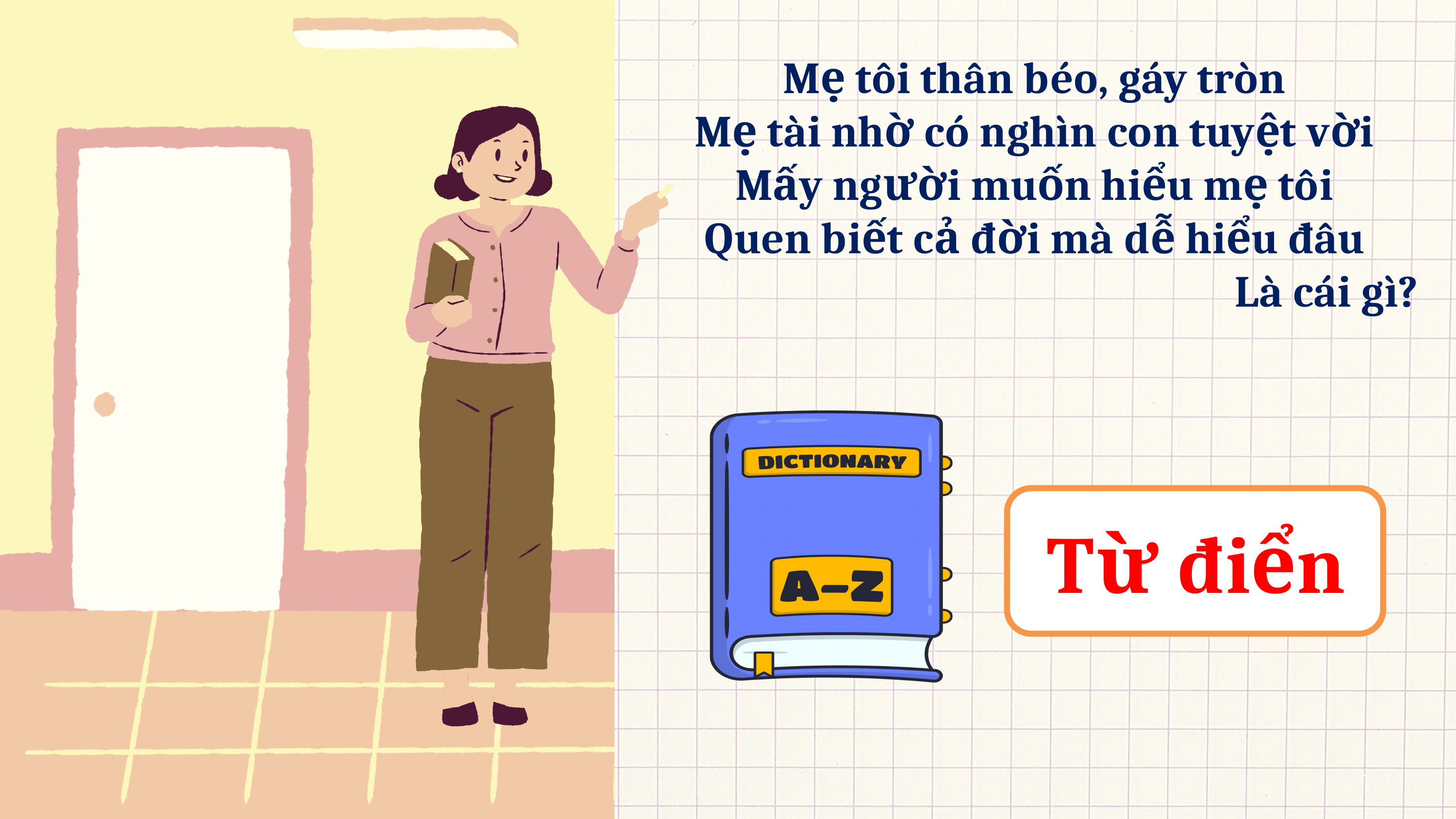

Mẹ tôi thân béo, gáy tròn
Mẹ tài nhờ có nghìn con tuyệt vời
Mấy người muốn hiểu mẹ tôi
Quen biết cả đời mà dễ hiểu đâu
Là cái gì?

Từ điển